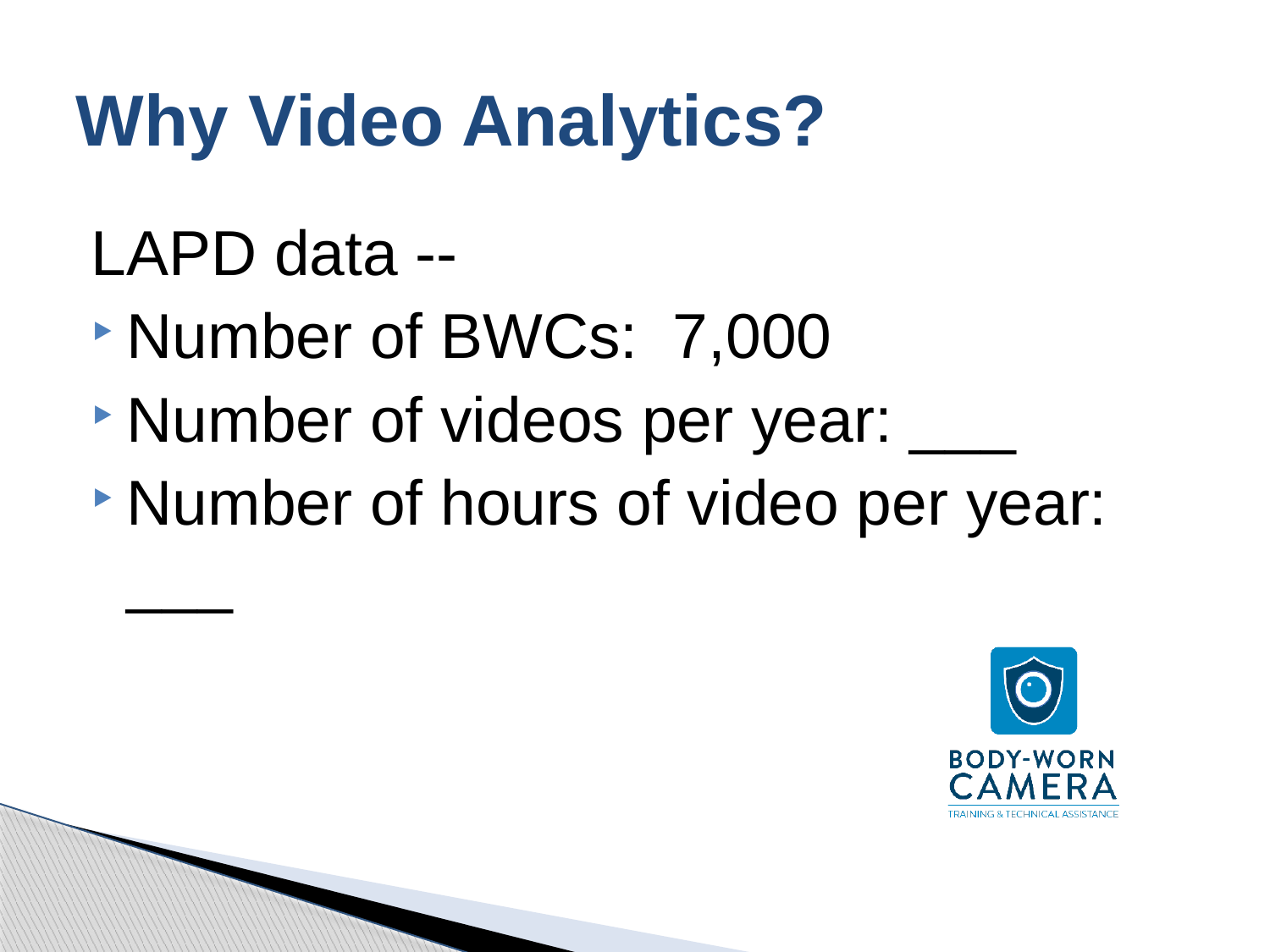

# Why Video Analytics?
LAPD data --
Number of BWCs:  7,000
Number of videos per year: ___
Number of hours of video per year: ___